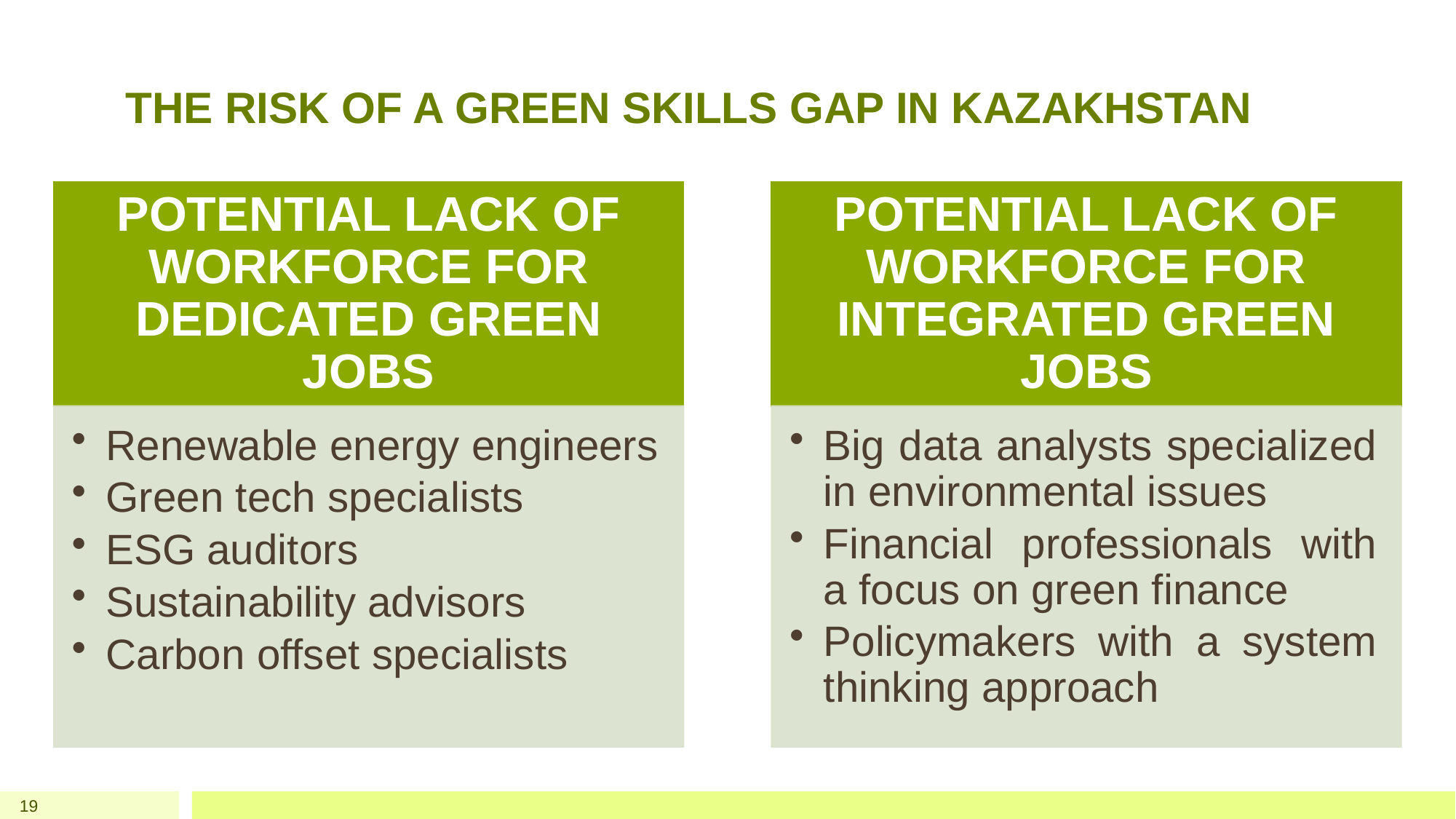

# THE RISK OF A GREEN SKILLS GAP IN KAZAKHSTAN
POTENTIAL LACK OF WORKFORCE FOR DEDICATED GREEN JOBS
Renewable energy engineers
Green tech specialists
ESG auditors
Sustainability advisors
Carbon offset specialists
POTENTIAL LACK OF WORKFORCE FOR INTEGRATED GREEN JOBS
Big data analysts specialized in environmental issues
Financial professionals with a focus on green finance
Policymakers with a system thinking approach
19